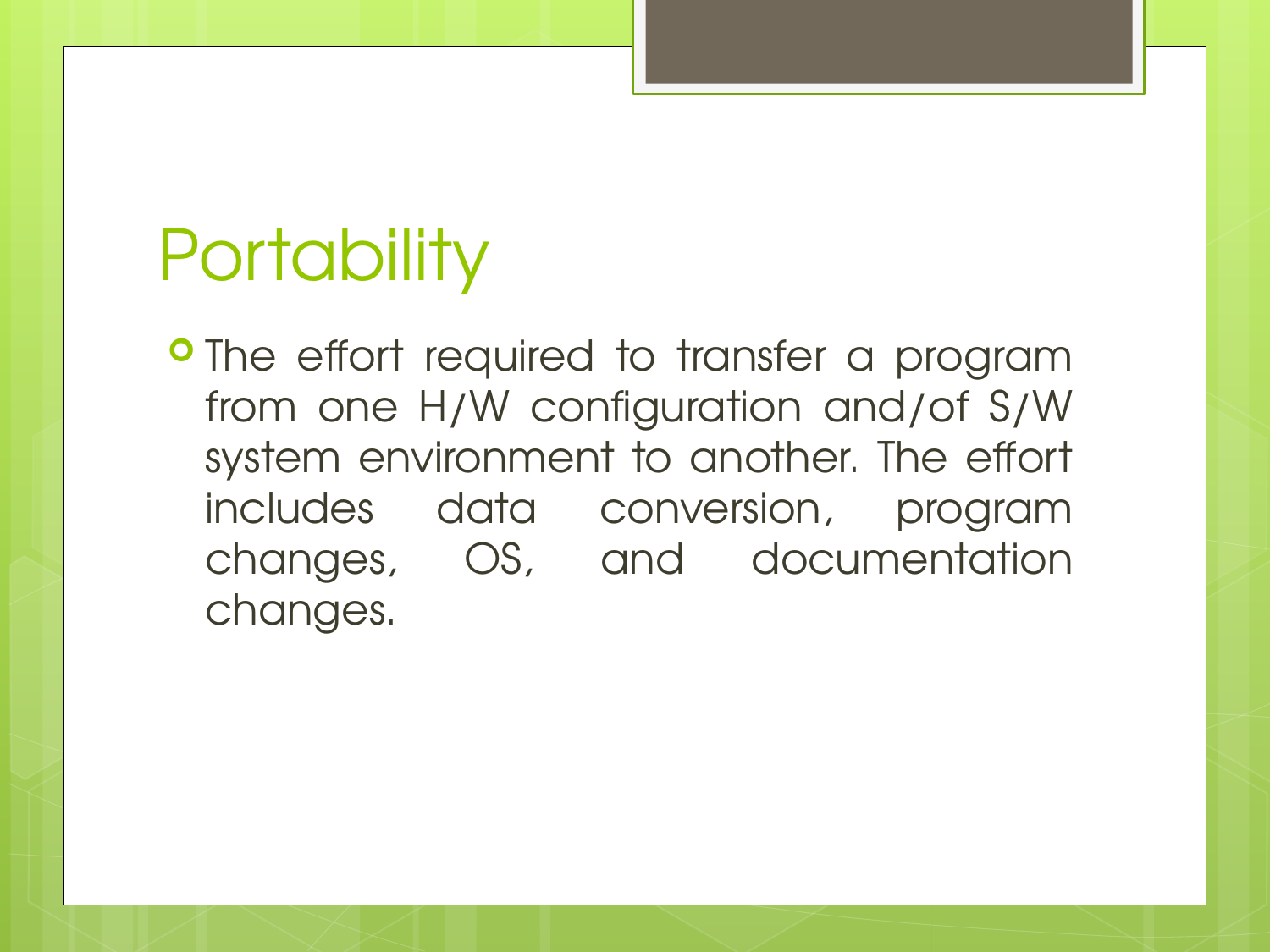

# Portability
The effort required to transfer a program from one H/W configuration and/of S/W system environment to another. The effort includes data conversion, program changes, OS, and documentation changes.